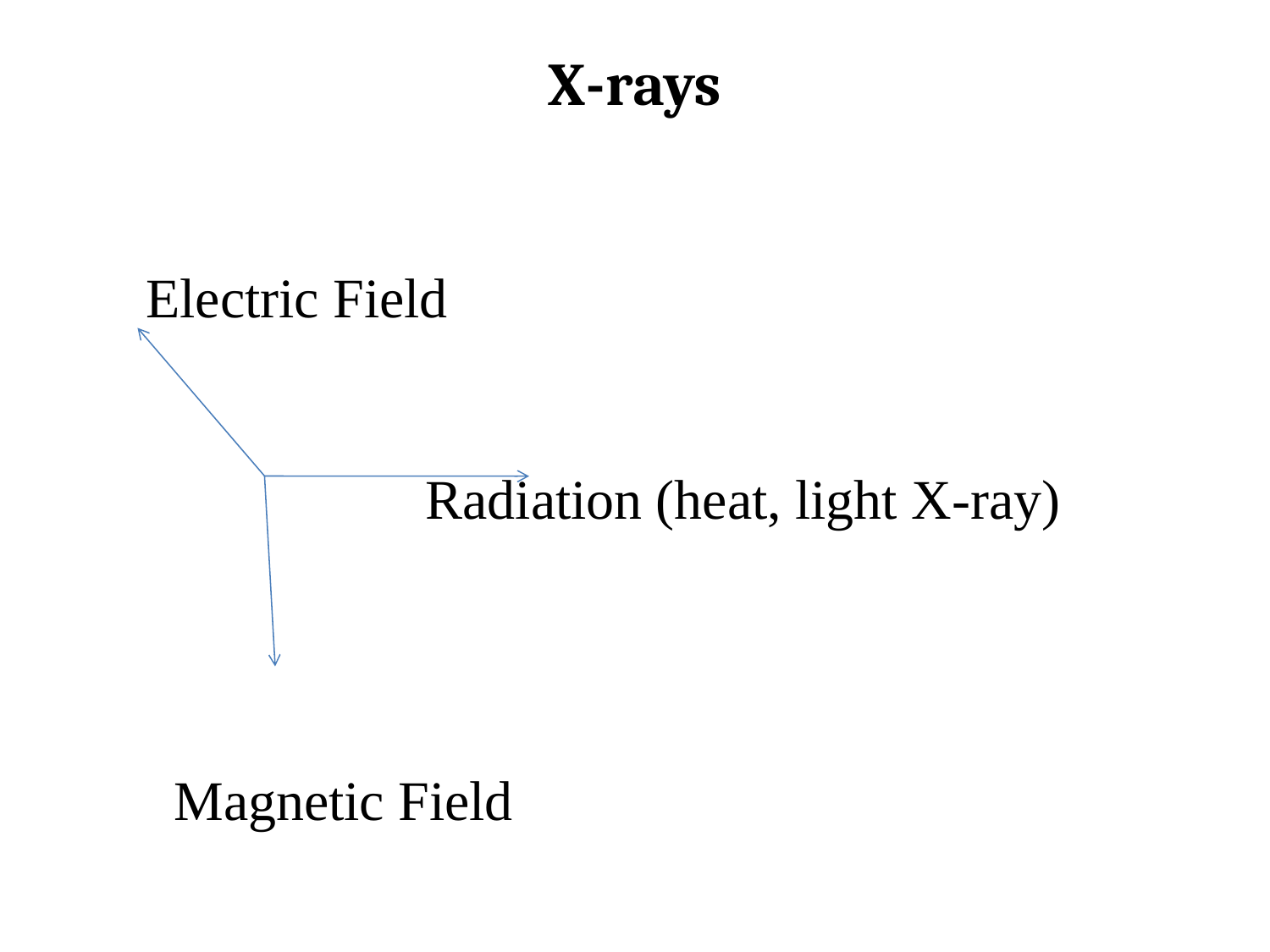

# X-rays
     Electric Field
		                Radiation (heat, light X-ray)

       Magnetic Field